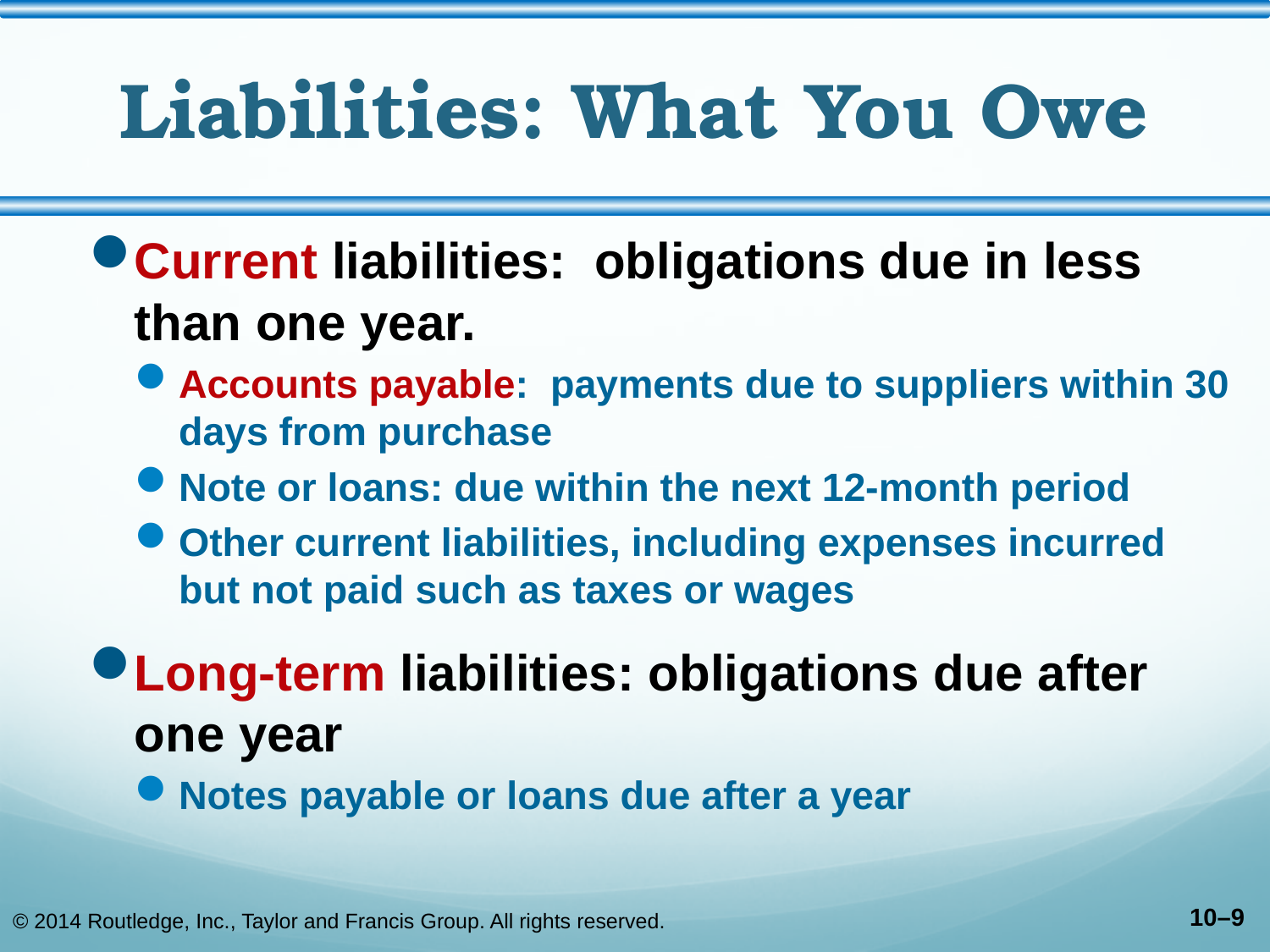

# Liabilities: What You Owe
Current liabilities:  obligations due in less than one year.
Accounts payable:  payments due to suppliers within 30 days from purchase
Note or loans: due within the next 12-month period
Other current liabilities, including expenses incurred but not paid such as taxes or wages
Long-term liabilities: obligations due after one year
Notes payable or loans due after a year
© 2014 Routledge, Inc., Taylor and Francis Group. All rights reserved.
10–9